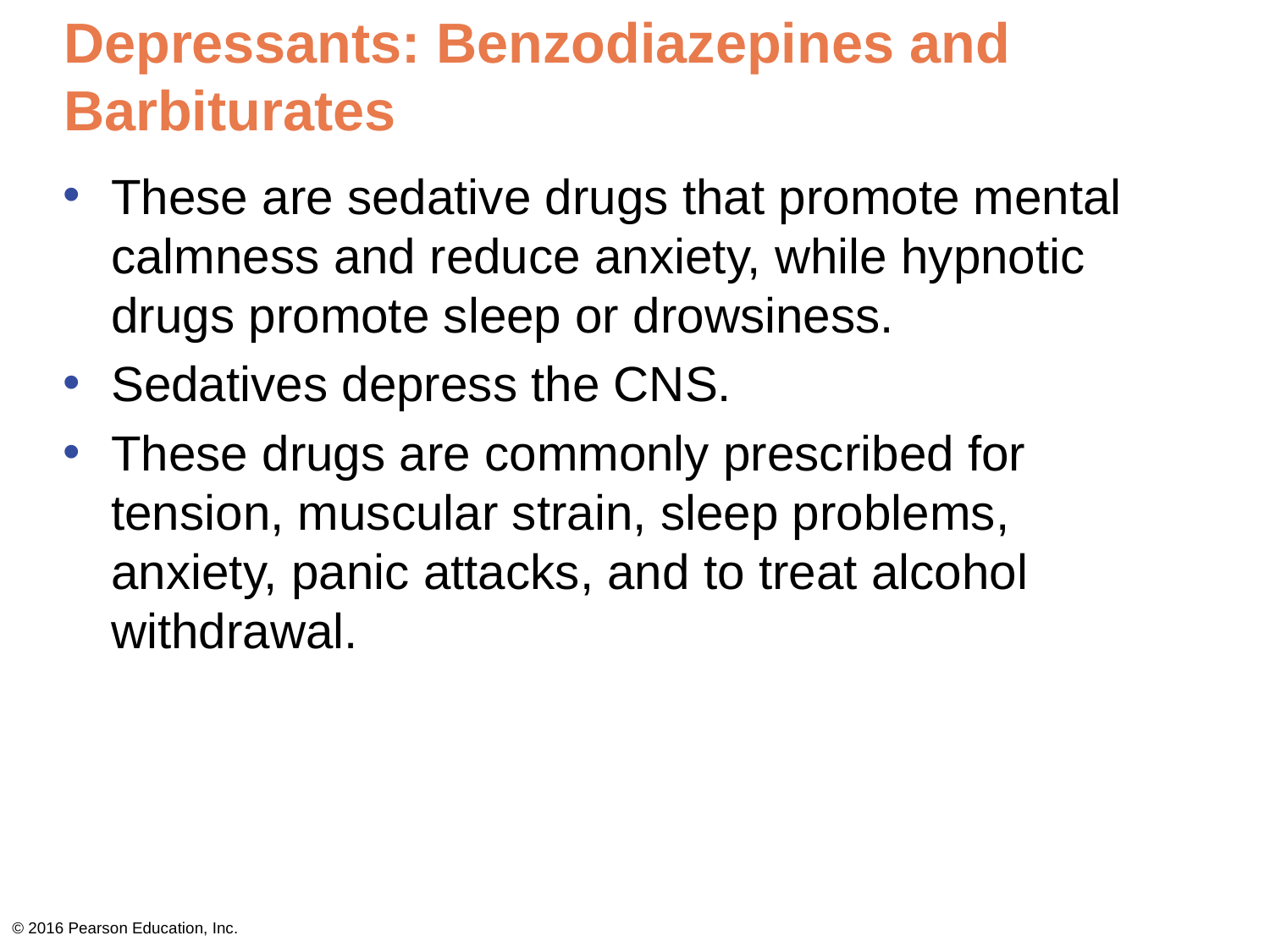

# Depressants: Benzodiazepines and Barbiturates
These are sedative drugs that promote mental calmness and reduce anxiety, while hypnotic drugs promote sleep or drowsiness.
Sedatives depress the CNS.
These drugs are commonly prescribed for tension, muscular strain, sleep problems, anxiety, panic attacks, and to treat alcohol withdrawal.
© 2016 Pearson Education, Inc.